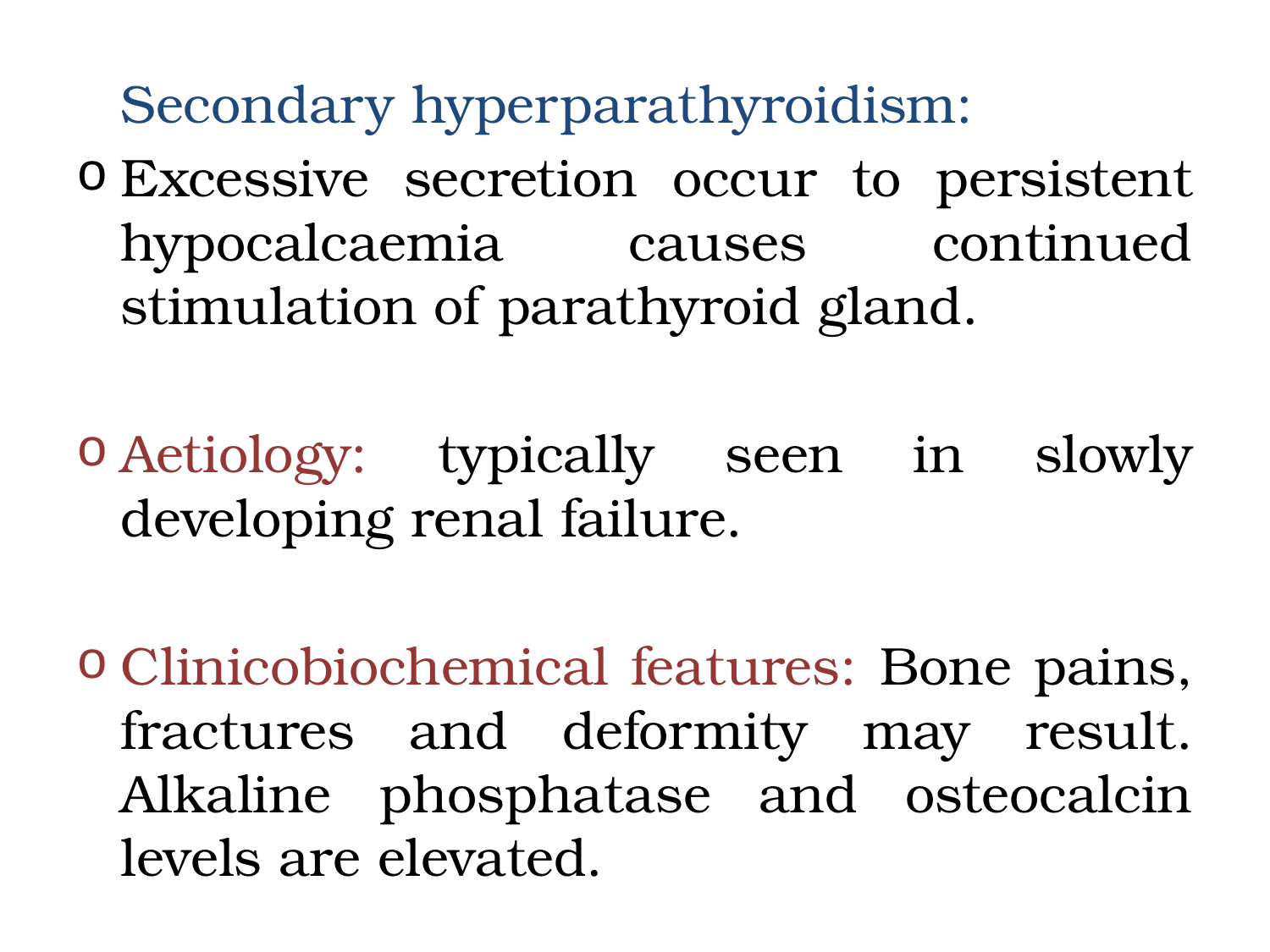

Secondary hyperparathyroidism:
Excessive secretion occur to persistent hypocalcaemia causes continued stimulation of parathyroid gland.

Aetiology: typically seen in slowly developing renal failure.

Clinicobiochemical features: Bone pains, fractures and deformity may result. Alkaline phosphatase and osteocalcin levels are elevated.